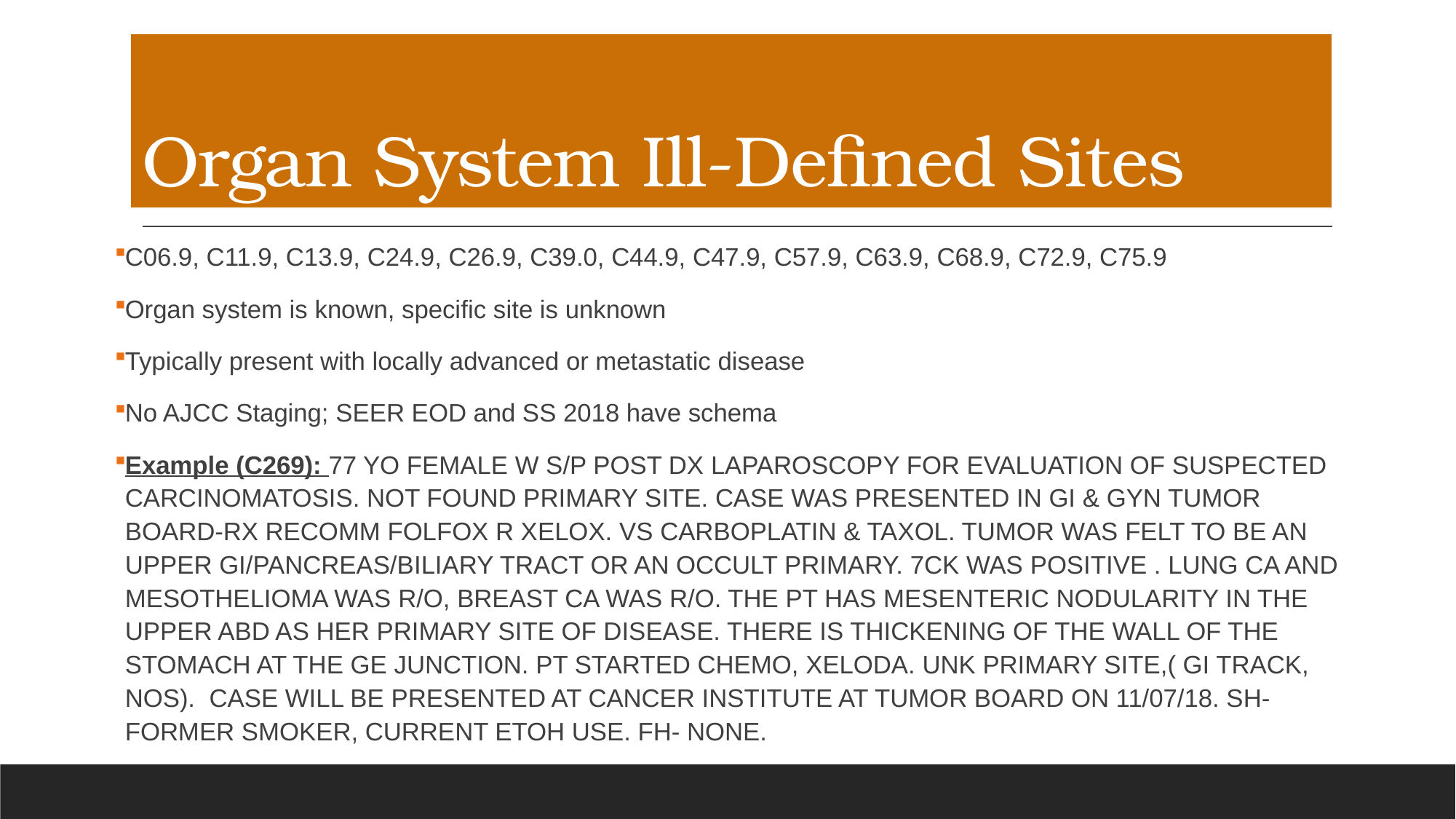

# Organ System Ill-Defined Sites
C06.9, C11.9, C13.9, C24.9, C26.9, C39.0, C44.9, C47.9, C57.9, C63.9, C68.9, C72.9, C75.9
Organ system is known, specific site is unknown
Typically present with locally advanced or metastatic disease
No AJCC Staging; SEER EOD and SS 2018 have schema
Example (C269): 77 YO FEMALE W S/P POST DX LAPAROSCOPY FOR EVALUATION OF SUSPECTED CARCINOMATOSIS. NOT FOUND PRIMARY SITE. CASE WAS PRESENTED IN GI & GYN TUMOR BOARD-RX RECOMM FOLFOX R XELOX. VS CARBOPLATIN & TAXOL. TUMOR WAS FELT TO BE AN UPPER GI/PANCREAS/BILIARY TRACT OR AN OCCULT PRIMARY. 7CK WAS POSITIVE . LUNG CA AND MESOTHELIOMA WAS R/O, BREAST CA WAS R/O. THE PT HAS MESENTERIC NODULARITY IN THE UPPER ABD AS HER PRIMARY SITE OF DISEASE. THERE IS THICKENING OF THE WALL OF THE STOMACH AT THE GE JUNCTION. PT STARTED CHEMO, XELODA. UNK PRIMARY SITE,( GI TRACK, NOS).  CASE WILL BE PRESENTED AT CANCER INSTITUTE AT TUMOR BOARD ON 11/07/18. SH- FORMER SMOKER, CURRENT ETOH USE. FH- NONE.